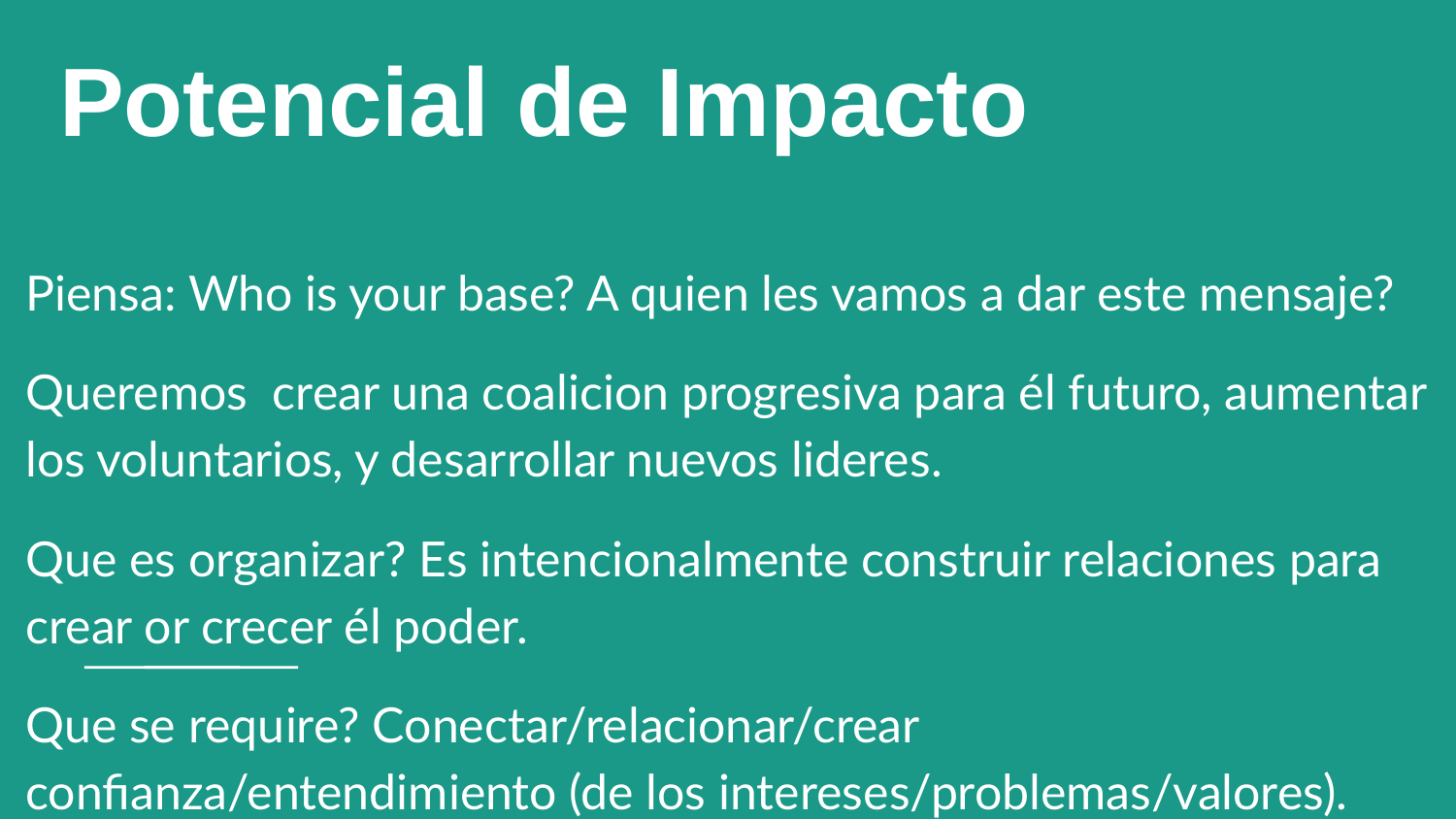

# Potencial de Impacto
Piensa: Who is your base? A quien les vamos a dar este mensaje?
Queremos  crear una coalicion progresiva para él futuro, aumentar los voluntarios, y desarrollar nuevos lideres.
Que es organizar? Es intencionalmente construir relaciones para crear or crecer él poder.
Que se require? Conectar/relacionar/crear confianza/entendimiento (de los intereses/problemas/valores).